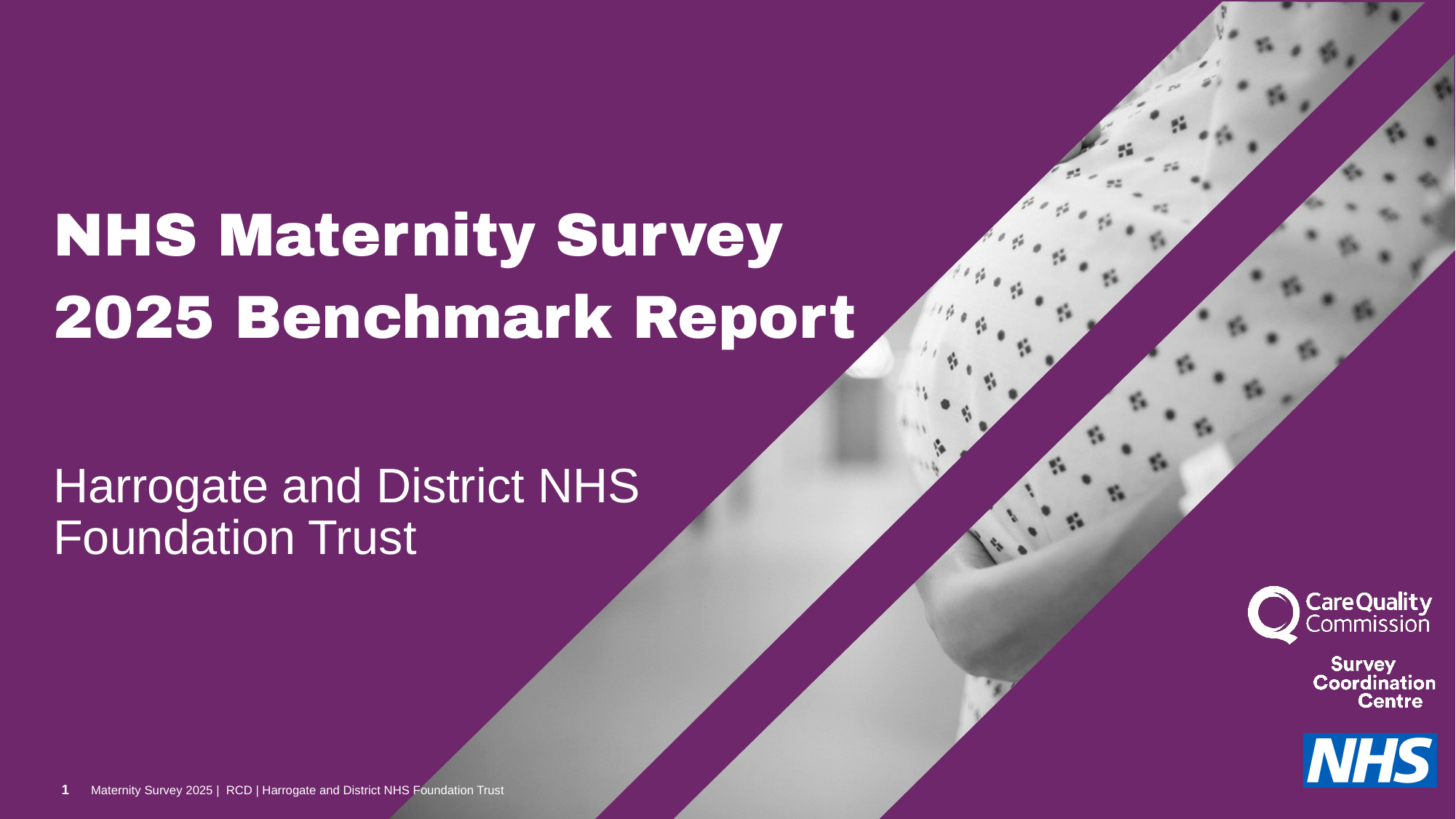

NHS Maternity Survey 2025 Benchmark Report
# Harrogate and District NHS Foundation Trust
1